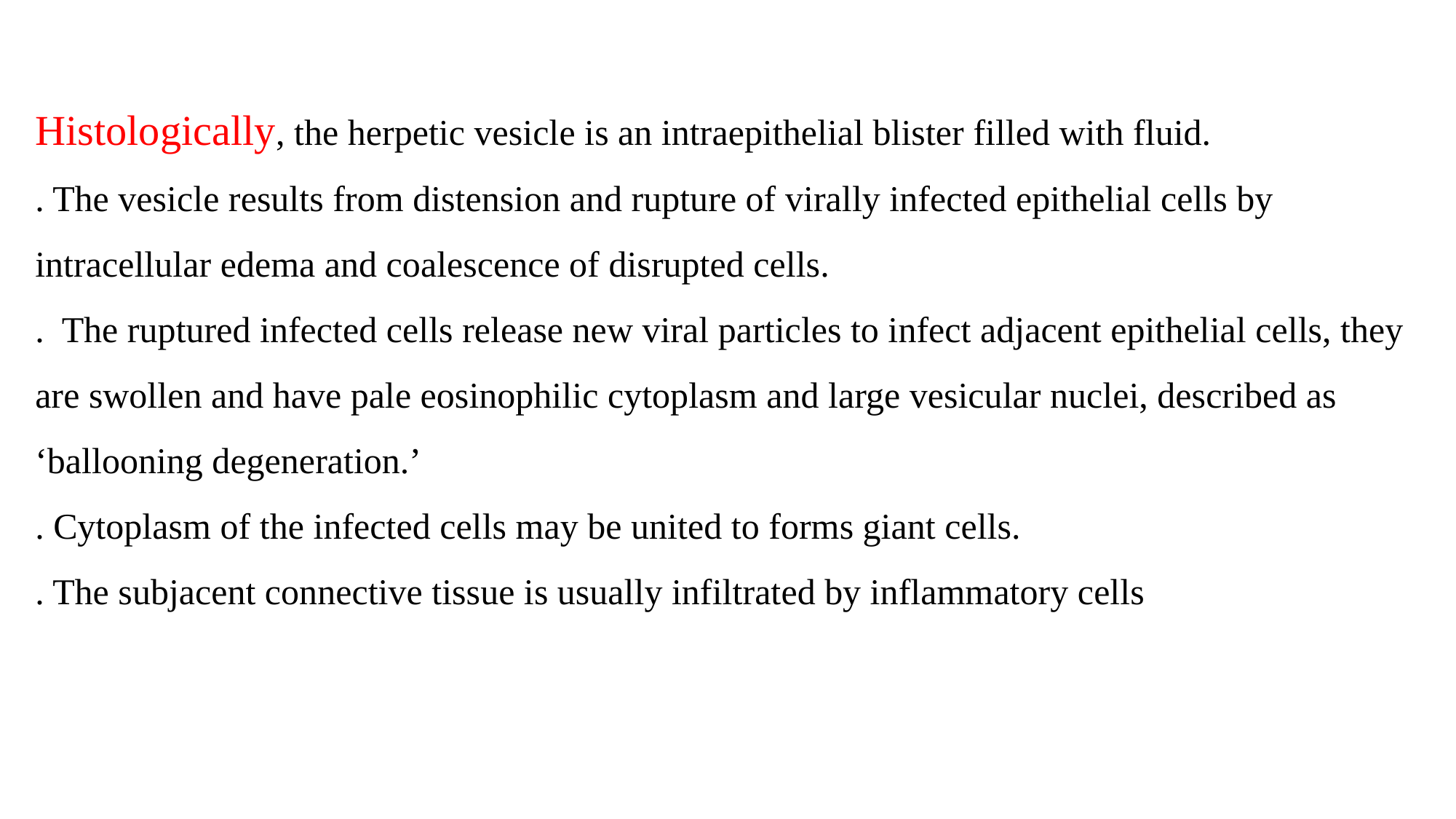

Histologically, the herpetic vesicle is an intraepithelial blister filled with fluid.
. The vesicle results from distension and rupture of virally infected epithelial cells by intracellular edema and coalescence of disrupted cells.
.  The ruptured infected cells release new viral particles to infect adjacent epithelial cells, they are swollen and have pale eosinophilic cytoplasm and large vesicular nuclei, described as ‘ballooning degeneration.’
. Cytoplasm of the infected cells may be united to forms giant cells.
. The subjacent connective tissue is usually infiltrated by inflammatory cells